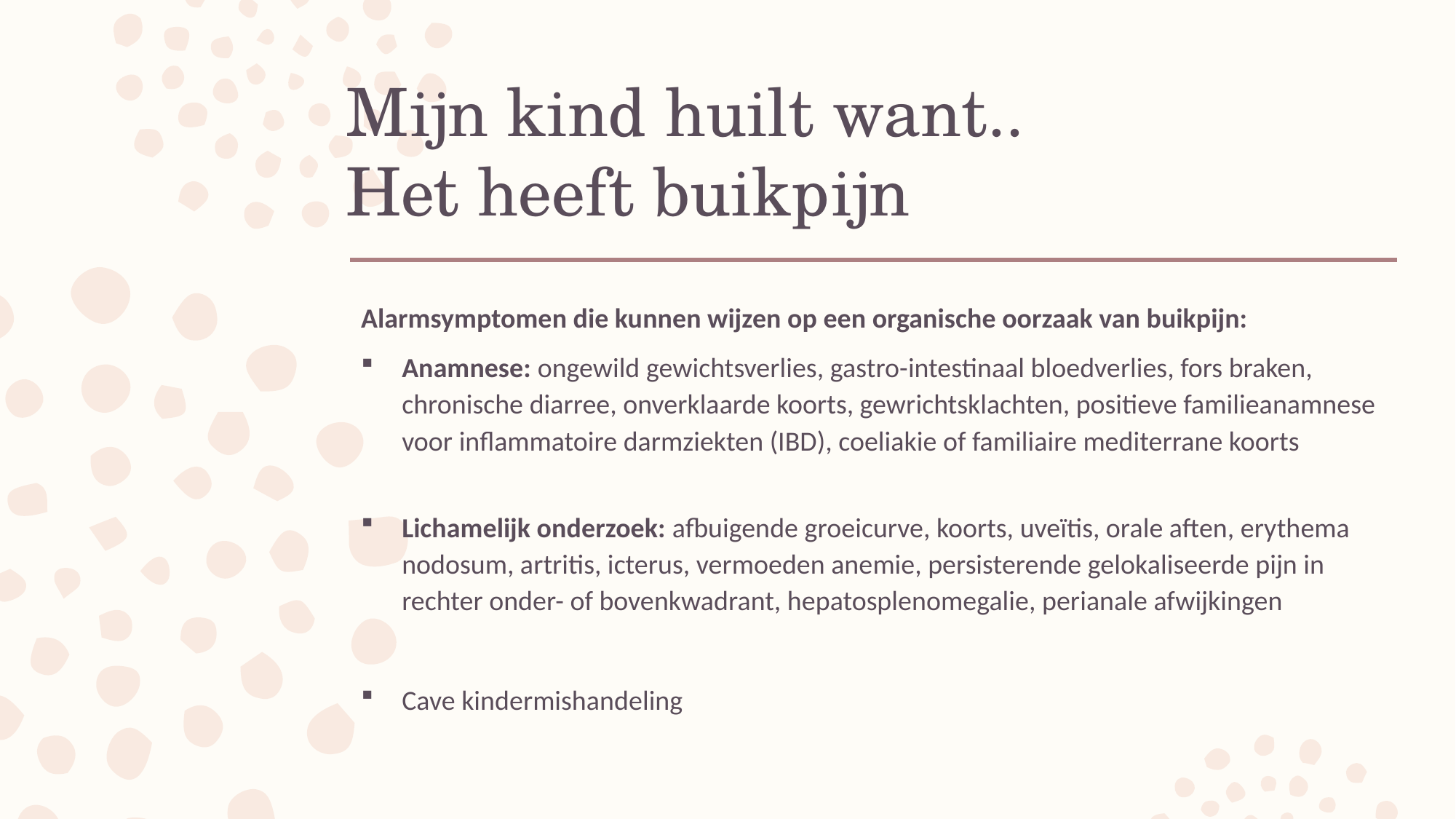

# Mijn kind huilt want.. Het heeft buikpijn
Alarmsymptomen die kunnen wijzen op een organische oorzaak van buikpijn:
Anamnese: ongewild gewichtsverlies, gastro-intestinaal bloedverlies, fors braken, chronische diarree, onverklaarde koorts, gewrichtsklachten, positieve familieanamnese voor inflammatoire darmziekten (IBD), coeliakie of familiaire mediterrane koorts
Lichamelijk onderzoek: afbuigende groeicurve, koorts, uveïtis, orale aften, erythema nodosum, artritis, icterus, vermoeden anemie, persisterende gelokaliseerde pijn in rechter onder- of bovenkwadrant, hepatosplenomegalie, perianale afwijkingen

Cave kindermishandeling